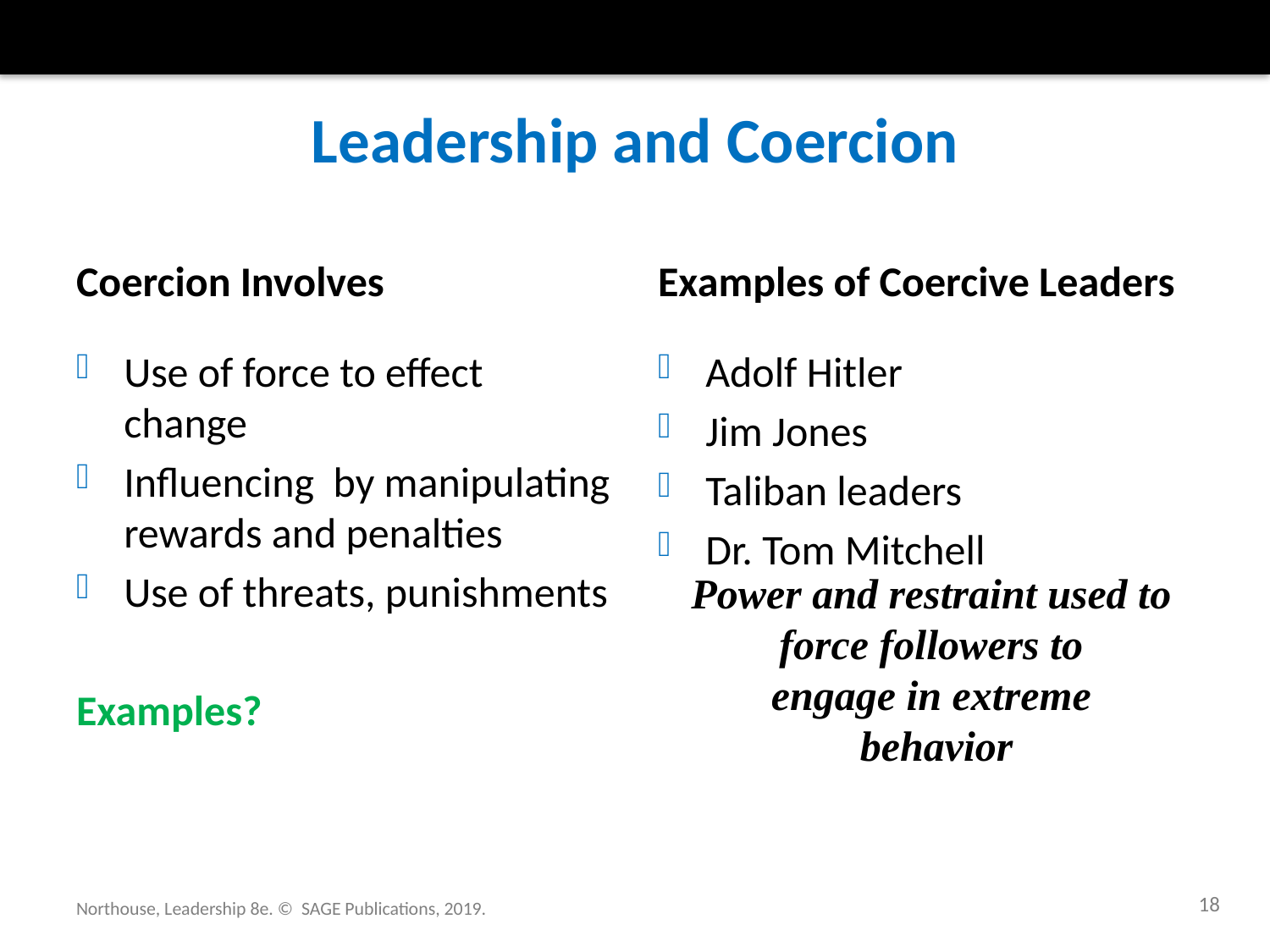

# Leadership and Coercion
Coercion Involves
Examples of Coercive Leaders
Use of force to effect change
Influencing  by manipulating rewards and penalties
Use of threats, punishments

Examples?
Adolf Hitler
Jim Jones
Taliban leaders
Dr. Tom Mitchell

Power and restraint used to force followers to
engage in extreme
 behavior
18
Northouse, Leadership 8e. ©  SAGE Publications, 2019.